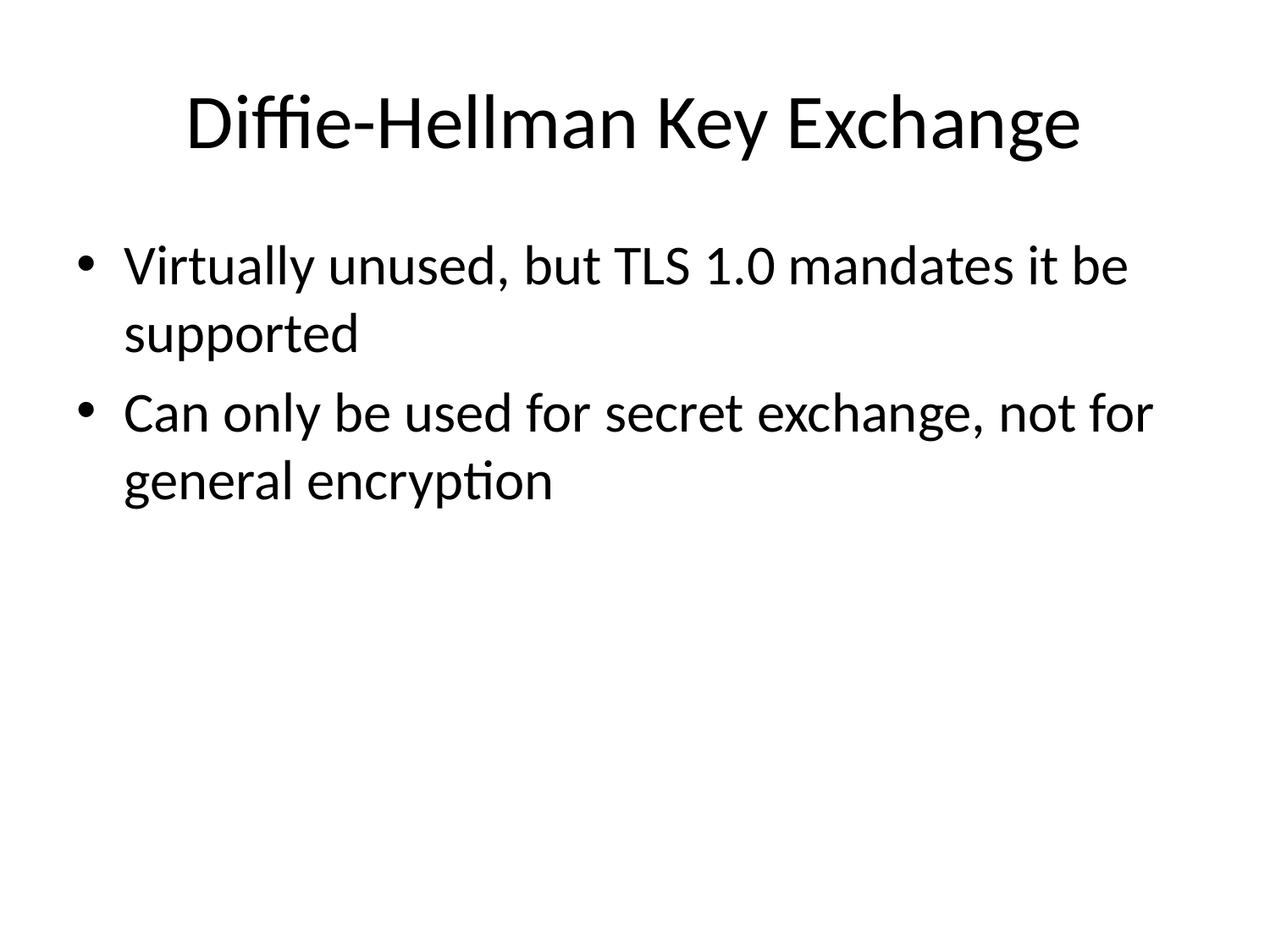

# Diffie-Hellman Key Exchange
Virtually unused, but TLS 1.0 mandates it be supported
Can only be used for secret exchange, not for general encryption